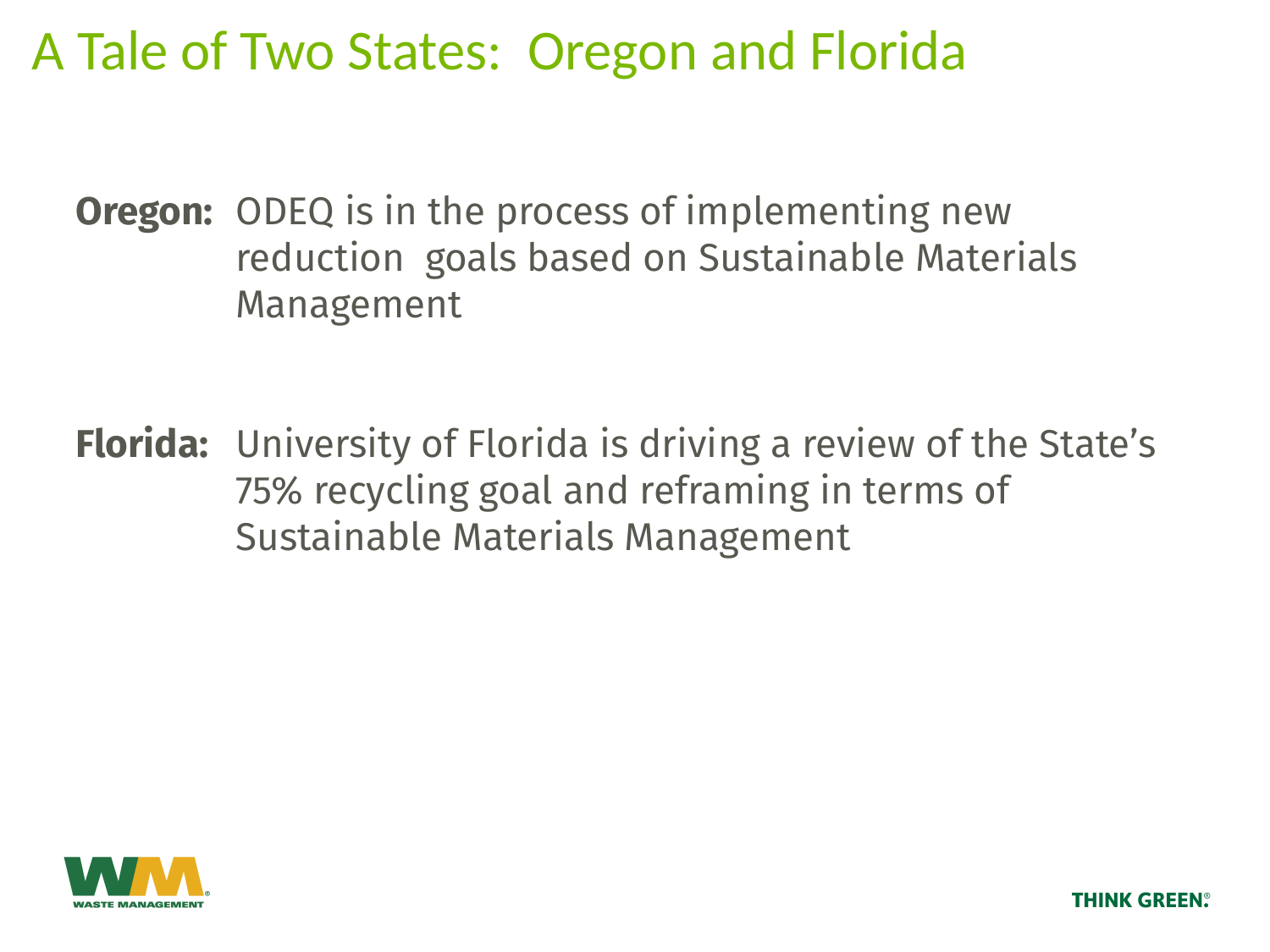

# A Tale of Two States:  Oregon and Florida
Oregon:	ODEQ is in the process of implementing new reduction  goals based on Sustainable Materials Management

Florida:	University of Florida is driving a review of the State’s 75% recycling goal and reframing in terms of Sustainable Materials Management